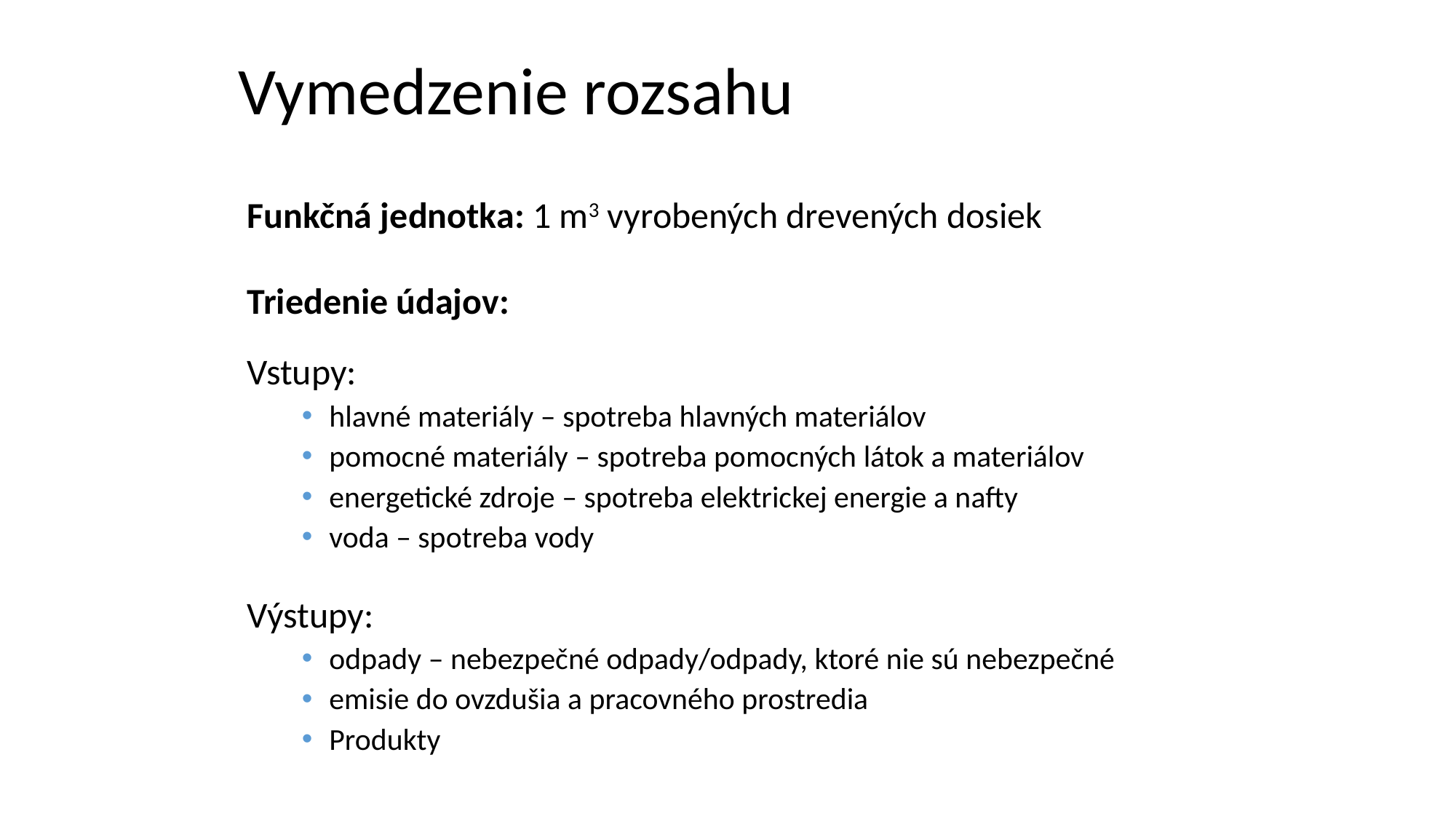

# Vymedzenie rozsahu
Funkčná jednotka: 1 m3 vyrobených drevených dosiek

Triedenie údajov:

Vstupy:
hlavné materiály – spotreba hlavných materiálov
pomocné materiály – spotreba pomocných látok a materiálov
energetické zdroje – spotreba elektrickej energie a nafty
voda – spotreba vody

Výstupy:
odpady – nebezpečné odpady/odpady, ktoré nie sú nebezpečné
emisie do ovzdušia a pracovného prostredia
Produkty